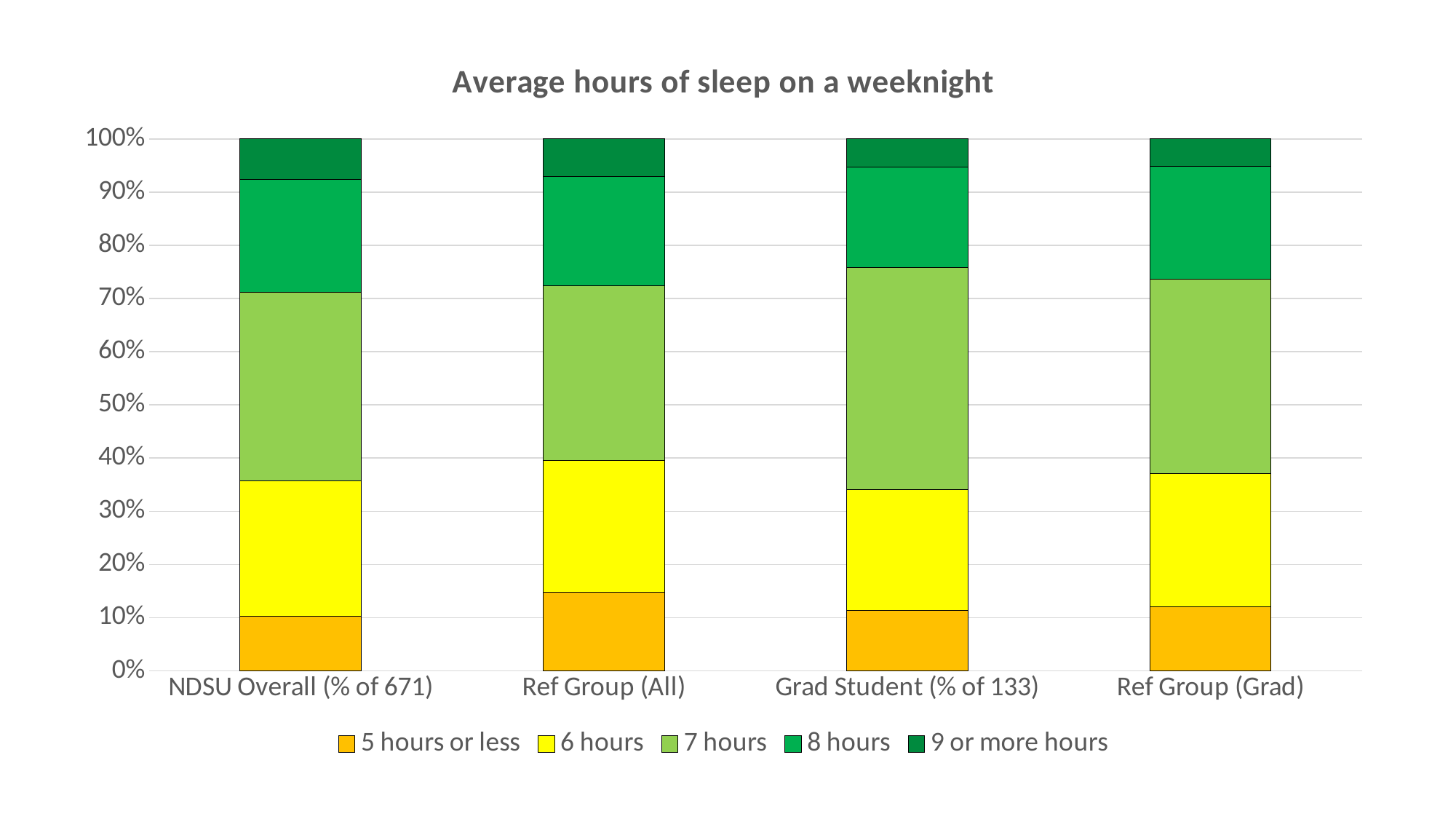

### Chart: Average hours of sleep on a weeknight

| Category | 5 hours or less | 6 hours | 7 hours | 8 hours | 9 or more hours |
|---|---|---|---|---|---|
| NDSU Overall (% of 671) | 10.2 | 25.4 | 35.4 | 21.2 | 7.6000000000000005 |
| Ref Group (All) | 14.799999999999999 | 24.7 | 32.9 | 20.6 | 7.0 |
| Grad Student (% of 133) | 11.3 | 22.7 | 41.7 | 18.9 | 5.3 |
| Ref Group (Grad) | 12.0 | 25.1 | 36.5 | 21.2 | 5.1000000000000005 |